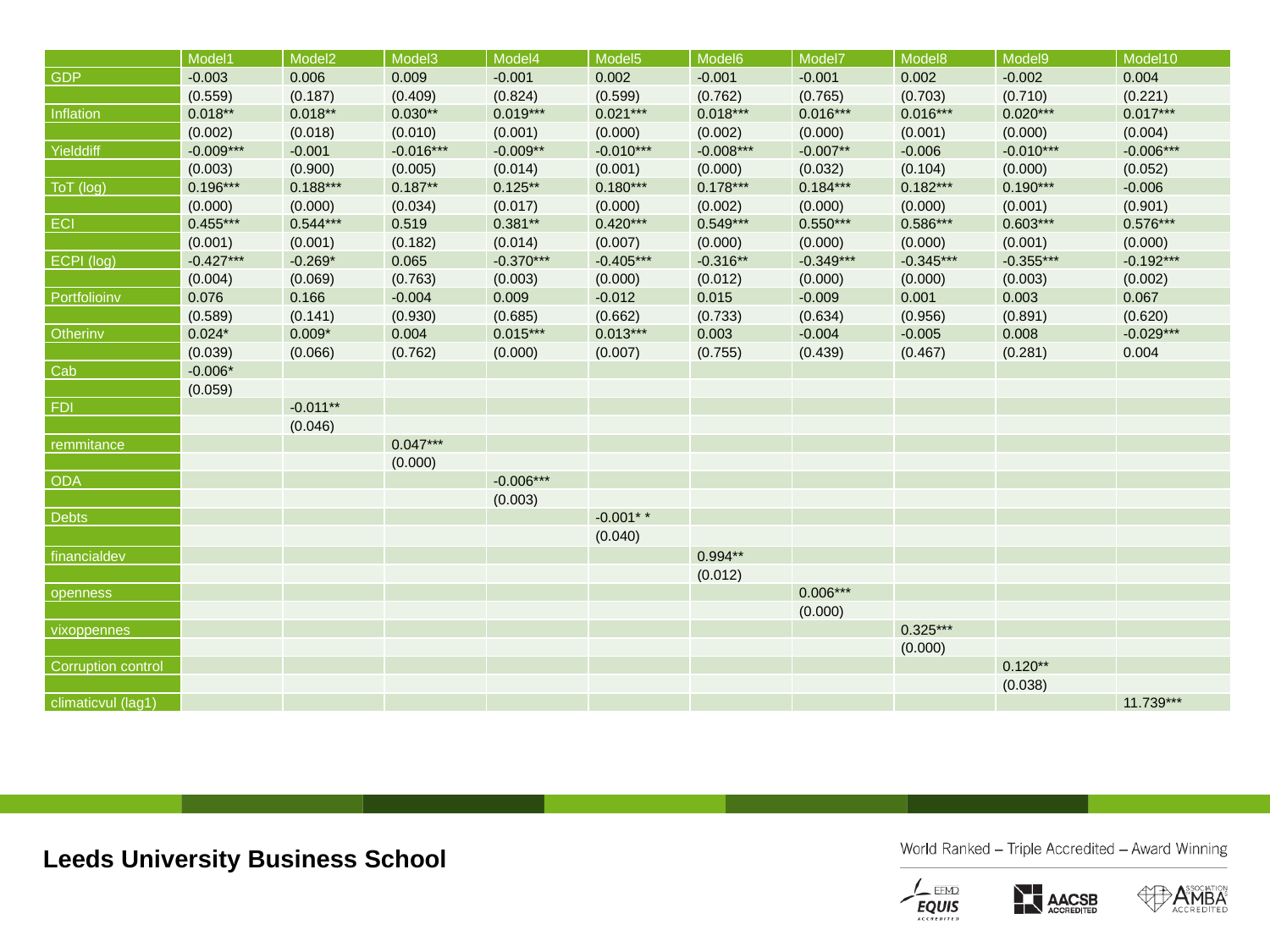

|  | Model1 | Model2 | Model3 | Model4 | Model5 | Model6 | Model7 | Model8 | Model9 | Model10 |
| --- | --- | --- | --- | --- | --- | --- | --- | --- | --- | --- |
| GDP | -0.003 | 0.006 | 0.009 | -0.001 | 0.002 | -0.001 | -0.001 | 0.002 | -0.002 | 0.004 |
|  | (0.559) | (0.187) | (0.409) | (0.824) | (0.599) | (0.762) | (0.765) | (0.703) | (0.710) | (0.221) |
| Inflation | 0.018\*\* | 0.018\*\* | 0.030\*\* | 0.019\*\*\* | 0.021\*\*\* | 0.018\*\*\* | 0.016\*\*\* | 0.016\*\*\* | 0.020\*\*\* | 0.017\*\*\* |
|  | (0.002) | (0.018) | (0.010) | (0.001) | (0.000) | (0.002) | (0.000) | (0.001) | (0.000) | (0.004) |
| Yielddiff | -0.009\*\*\* | -0.001 | -0.016\*\*\* | -0.009\*\* | -0.010\*\*\* | -0.008\*\*\* | -0.007\*\* | -0.006 | -0.010\*\*\* | -0.006\*\*\* |
|  | (0.003) | (0.900) | (0.005) | (0.014) | (0.001) | (0.000) | (0.032) | (0.104) | (0.000) | (0.052) |
| ToT (log) | 0.196\*\*\* | 0.188\*\*\* | 0.187\*\* | 0.125\*\* | 0.180\*\*\* | 0.178\*\*\* | 0.184\*\*\* | 0.182\*\*\* | 0.190\*\*\* | -0.006 |
|  | (0.000) | (0.000) | (0.034) | (0.017) | (0.000) | (0.002) | (0.000) | (0.000) | (0.001) | (0.901) |
| ECI | 0.455\*\*\* | 0.544\*\*\* | 0.519 | 0.381\*\* | 0.420\*\*\* | 0.549\*\*\* | 0.550\*\*\* | 0.586\*\*\* | 0.603\*\*\* | 0.576\*\*\* |
|  | (0.001) | (0.001) | (0.182) | (0.014) | (0.007) | (0.000) | (0.000) | (0.000) | (0.001) | (0.000) |
| ECPI (log) | -0.427\*\*\* | -0.269\* | 0.065 | -0.370\*\*\* | -0.405\*\*\* | -0.316\*\* | -0.349\*\*\* | -0.345\*\*\* | -0.355\*\*\* | -0.192\*\*\* |
|  | (0.004) | (0.069) | (0.763) | (0.003) | (0.000) | (0.012) | (0.000) | (0.000) | (0.003) | (0.002) |
| Portfolioinv | 0.076 | 0.166 | -0.004 | 0.009 | -0.012 | 0.015 | -0.009 | 0.001 | 0.003 | 0.067 |
|  | (0.589) | (0.141) | (0.930) | (0.685) | (0.662) | (0.733) | (0.634) | (0.956) | (0.891) | (0.620) |
| Otherinv | 0.024\* | 0.009\* | 0.004 | 0.015\*\*\* | 0.013\*\*\* | 0.003 | -0.004 | -0.005 | 0.008 | -0.029\*\*\* |
|  | (0.039) | (0.066) | (0.762) | (0.000) | (0.007) | (0.755) | (0.439) | (0.467) | (0.281) | 0.004 |
| Cab | -0.006\* |  |  |  |  |  |  |  |  |  |
|  | (0.059) |  |  |  |  |  |  |  |  |  |
| FDI |  | -0.011\*\* |  |  |  |  |  |  |  |  |
|  |  | (0.046) |  |  |  |  |  |  |  |  |
| remmitance |  |  | 0.047\*\*\* |  |  |  |  |  |  |  |
|  |  |  | (0.000) |  |  |  |  |  |  |  |
| ODA |  |  |  | -0.006\*\*\* |  |  |  |  |  |  |
|  |  |  |  | (0.003) |  |  |  |  |  |  |
| Debts |  |  |  |  | -0.001\* \* |  |  |  |  |  |
|  |  |  |  |  | (0.040) |  |  |  |  |  |
| financialdev |  |  |  |  |  | 0.994\*\* |  |  |  |  |
|  |  |  |  |  |  | (0.012) |  |  |  |  |
| openness |  |  |  |  |  |  | 0.006\*\*\* |  |  |  |
|  |  |  |  |  |  |  | (0.000) |  |  |  |
| vixoppennes |  |  |  |  |  |  |  | 0.325\*\*\* |  |  |
|  |  |  |  |  |  |  |  | (0.000) |  |  |
| Corruption control |  |  |  |  |  |  |  |  | 0.120\*\* |  |
|  |  |  |  |  |  |  |  |  | (0.038) |  |
| climaticvul (lag1) |  |  |  |  |  |  |  |  |  | 11.739\*\*\* |